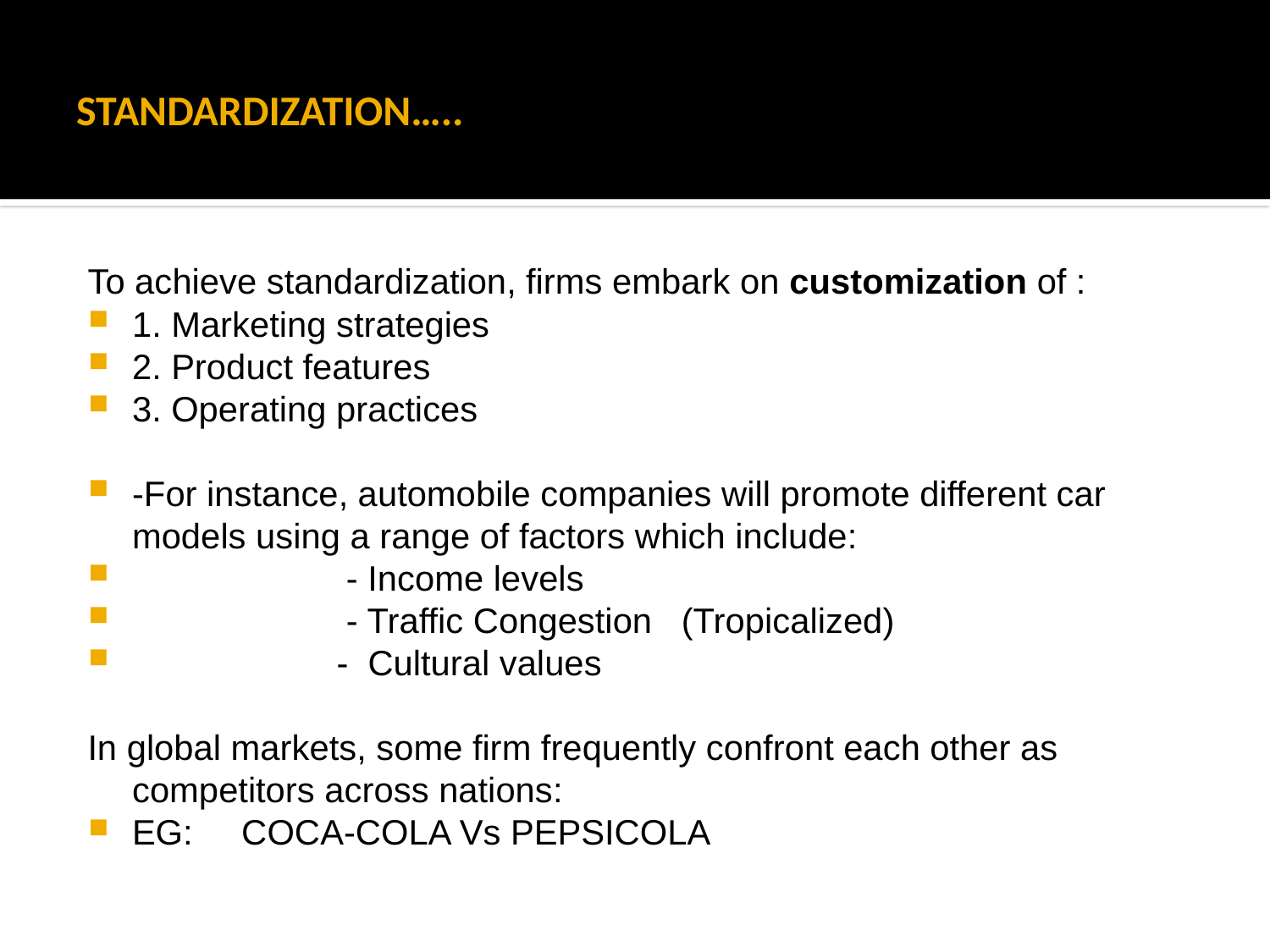

# STANDARDIZATION…..
To achieve standardization, firms embark on customization of :
1. Marketing strategies
2. Product features
3. Operating practices

-For instance, automobile companies will promote different car models using a range of factors which include:
                      - Income levels
                      - Traffic Congestion   (Tropicalized)
                     -  Cultural values

In global markets, some firm frequently confront each other as competitors across nations:
EG:     COCA-COLA Vs PEPSICOLA